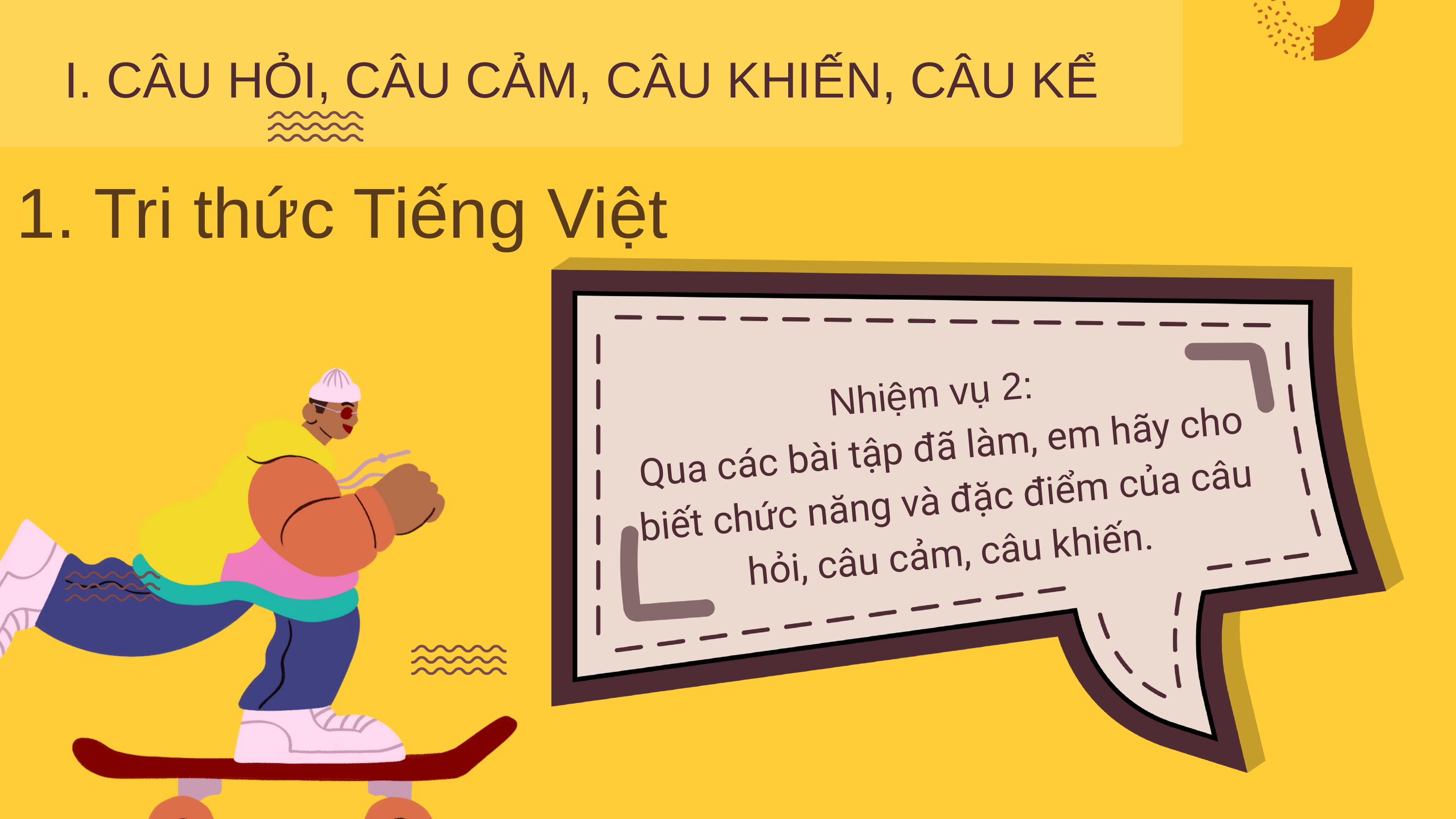

I. CÂU HỎI, CÂU CẢM, CÂU KHIẾN, CÂU KỂ

1. Tri thức Tiếng Việt

Nhiệm vụ 2:
Qua các bài tập đã làm, em hãy cho biết chức năng và đặc điểm của câu hỏi, câu cảm, câu khiến.